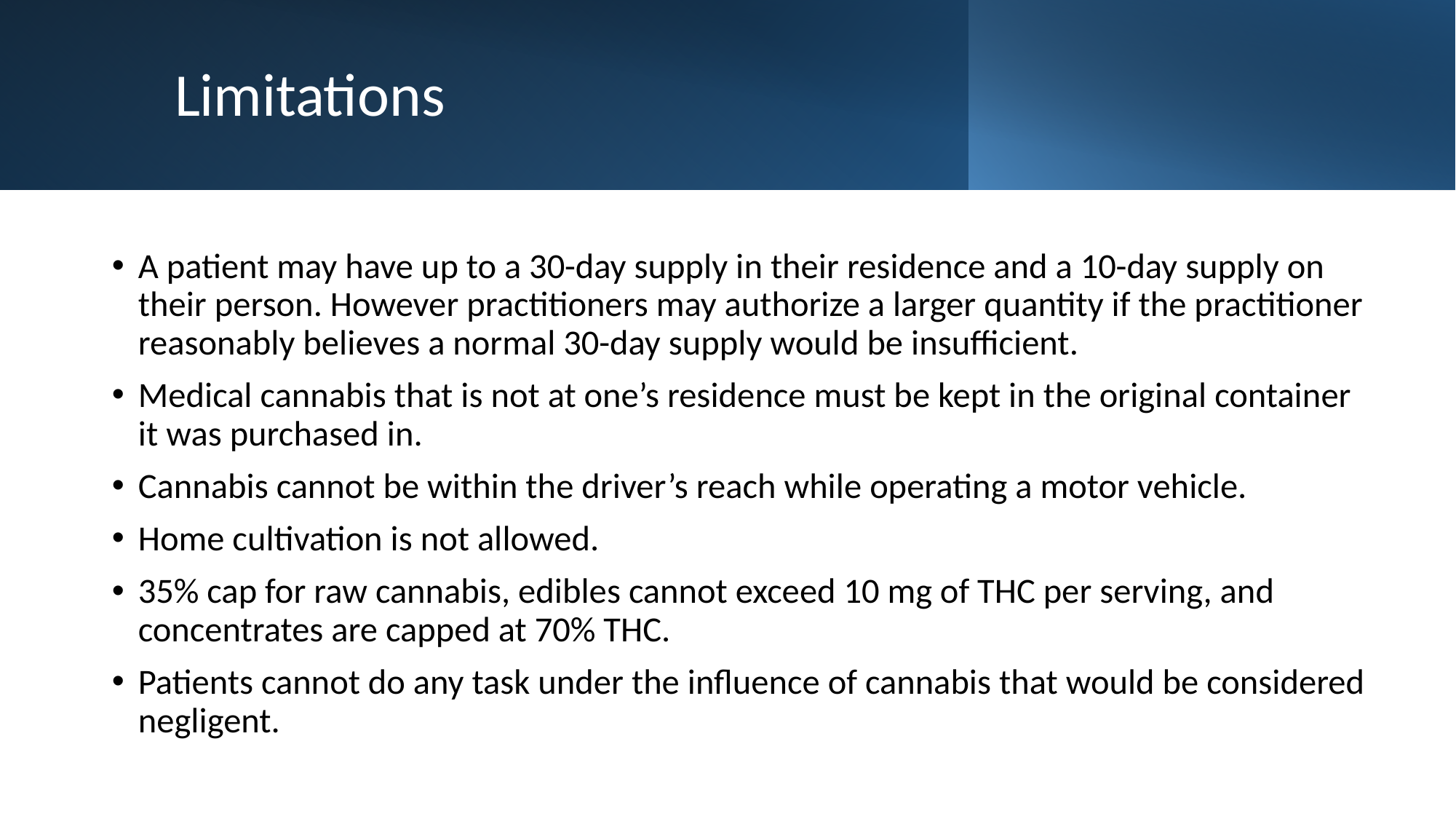

# Limitations
A patient may have up to a 30-day supply in their residence and a 10-day supply on their person. However practitioners may authorize a larger quantity if the practitioner reasonably believes a normal 30-day supply would be insufficient.
Medical cannabis that is not at one’s residence must be kept in the original container it was purchased in.
Cannabis cannot be within the driver’s reach while operating a motor vehicle.
Home cultivation is not allowed.
35% cap for raw cannabis, edibles cannot exceed 10 mg of THC per serving, and concentrates are capped at 70% THC.
Patients cannot do any task under the influence of cannabis that would be considered negligent.

23